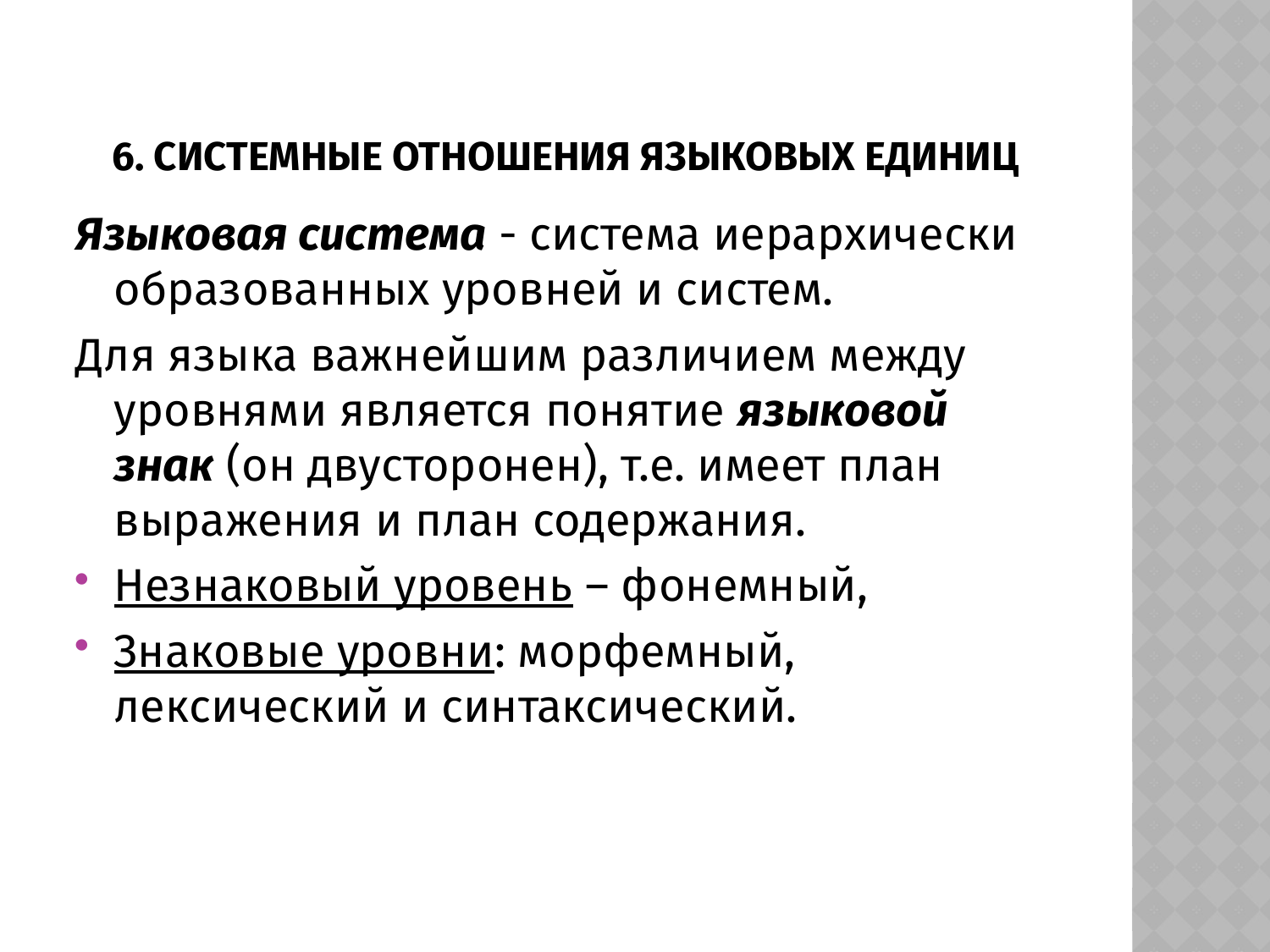

# 6. СИСТЕМНЫЕ ОТНОШЕНИЯ ЯЗЫКОВЫХ ЕДИНИЦ
Языковая система - система иерархически образованных уровней и систем.
Для языка важнейшим различием между уровнями является понятие языковой знак (он двусторонен), т.е. имеет план выражения и план содержания.
Незнаковый уровень – фонемный,
Знаковые уровни: морфемный, лексический и синтаксический.